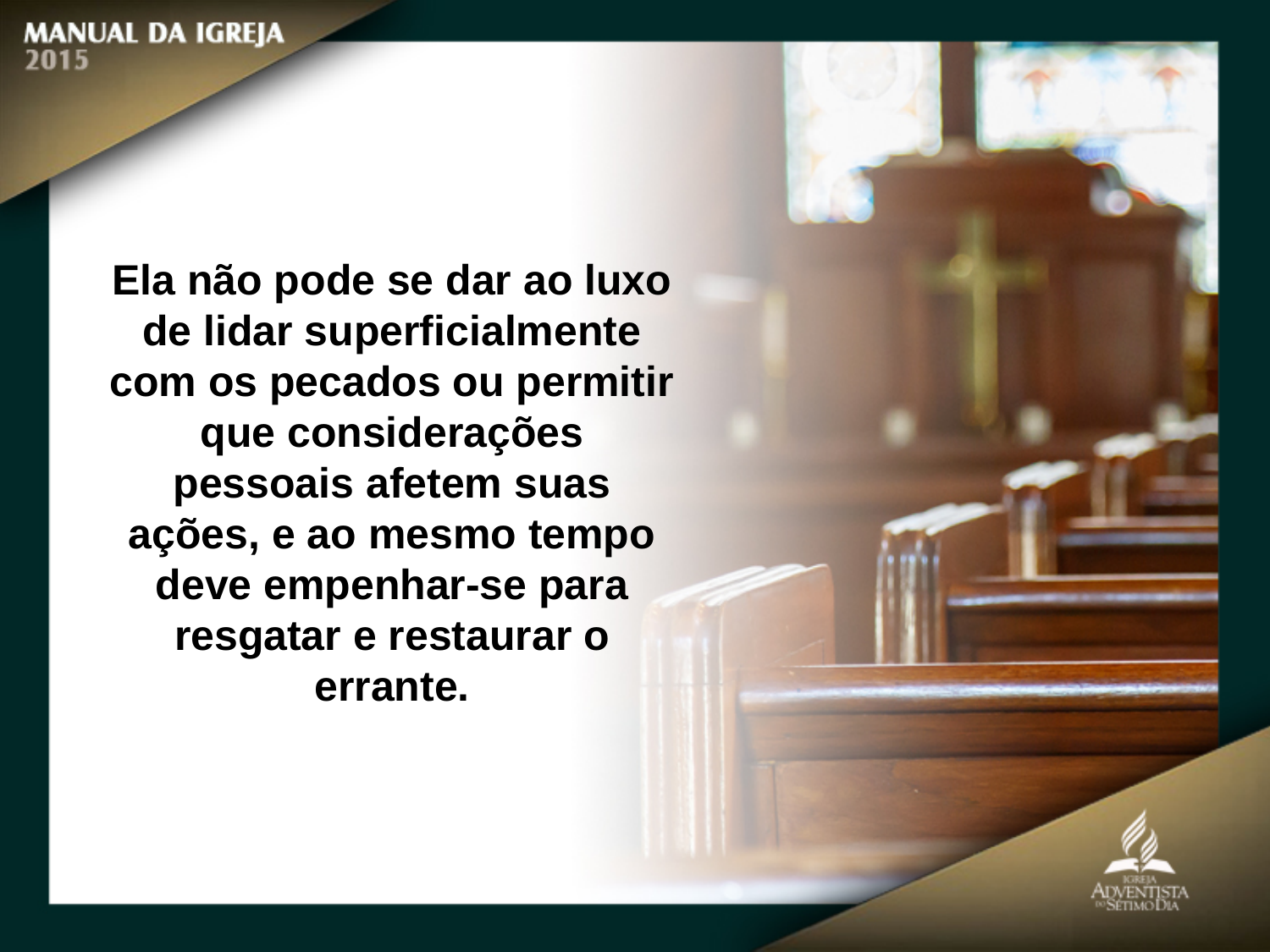

Ela não pode se dar ao luxo de lidar superficialmente
com os pecados ou permitir que considerações pessoais afetem suas
ações, e ao mesmo tempo deve empenhar-se para resgatar e restaurar o errante.